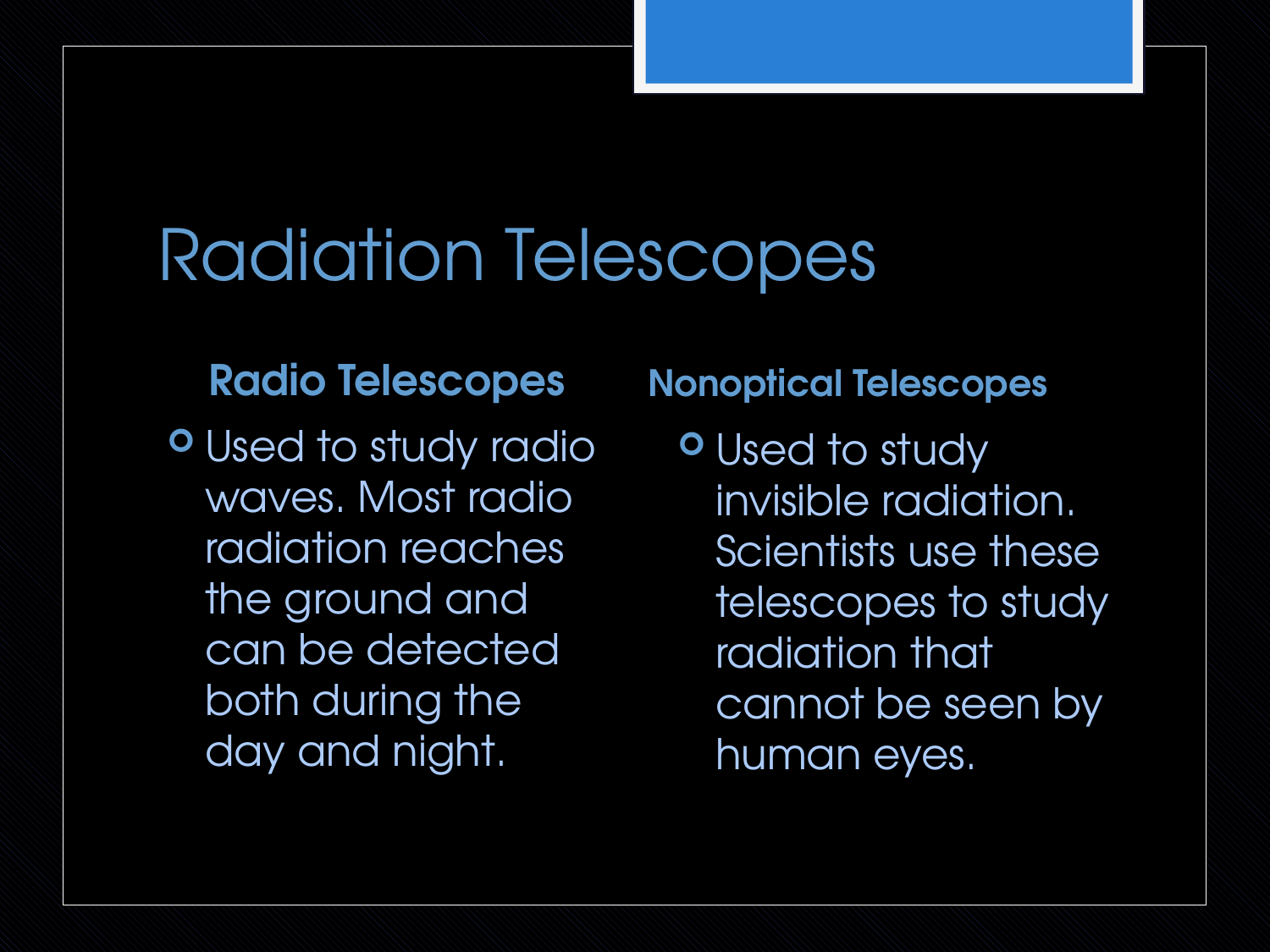

# Radiation Telescopes
Radio Telescopes
Nonoptical Telescopes
Used to study radio waves. Most radio radiation reaches the ground and can be detected both during the day and night.
Used to study invisible radiation. Scientists use these telescopes to study radiation that cannot be seen by human eyes.